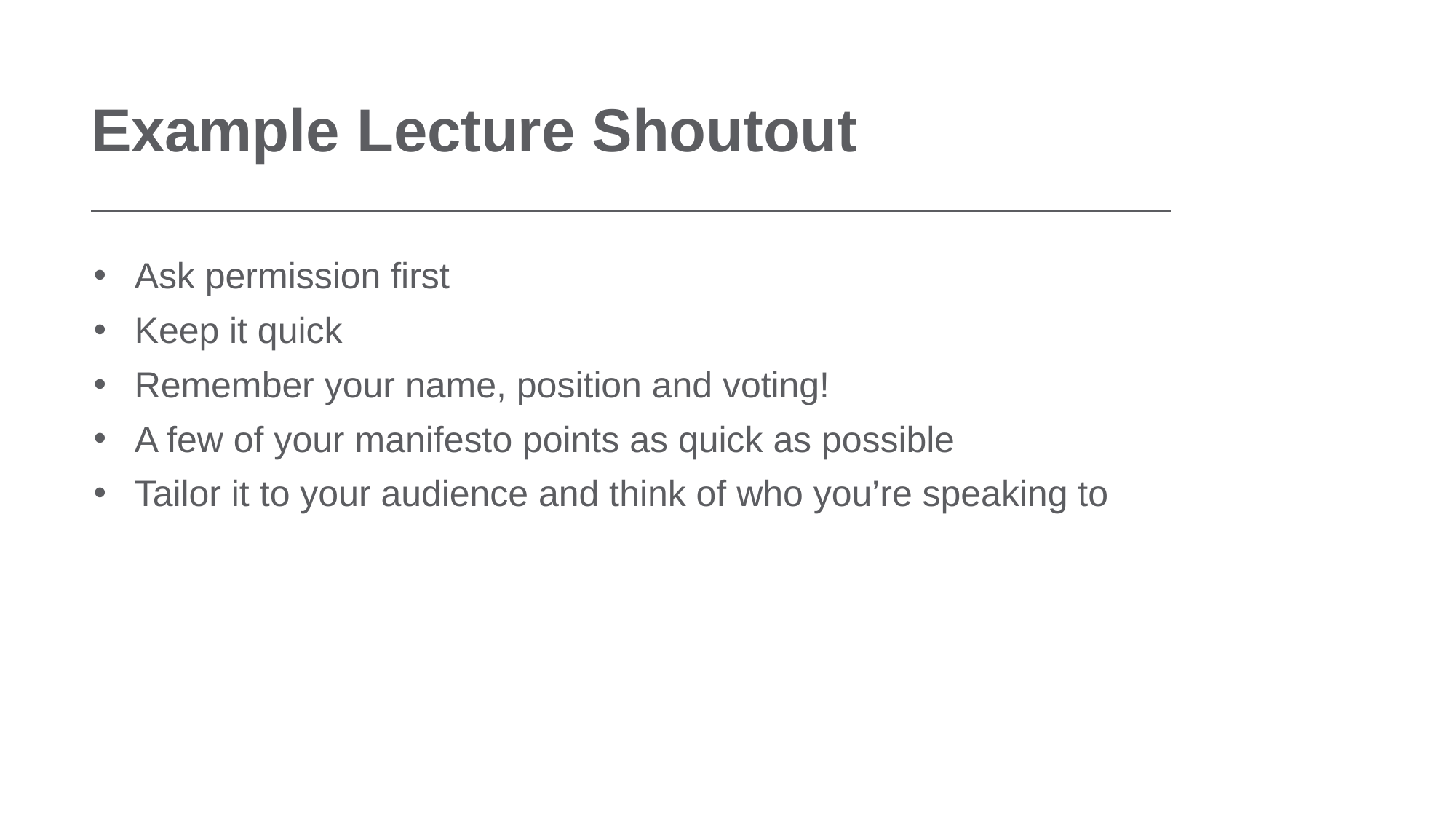

Example Lecture Shoutout
Ask permission first
Keep it quick
Remember your name, position and voting!
A few of your manifesto points as quick as possible
Tailor it to your audience and think of who you’re speaking to